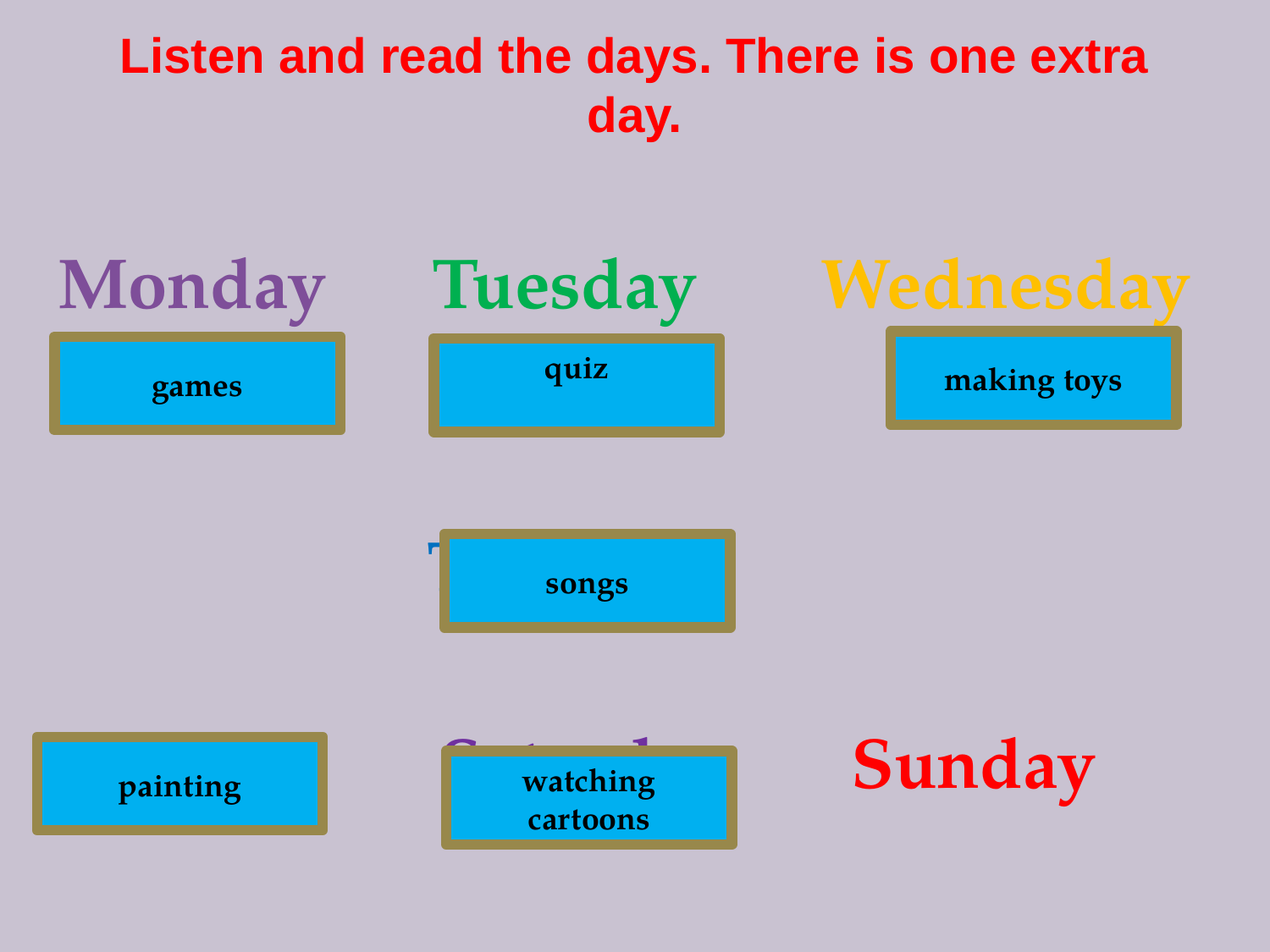

# Listen and read the days. There is one extra day.

Monday      Tuesday       Wednesday

                     Thursday

Friday          Saturday       Sunday
making toys
games
quiz

songs
painting
watching cartoons